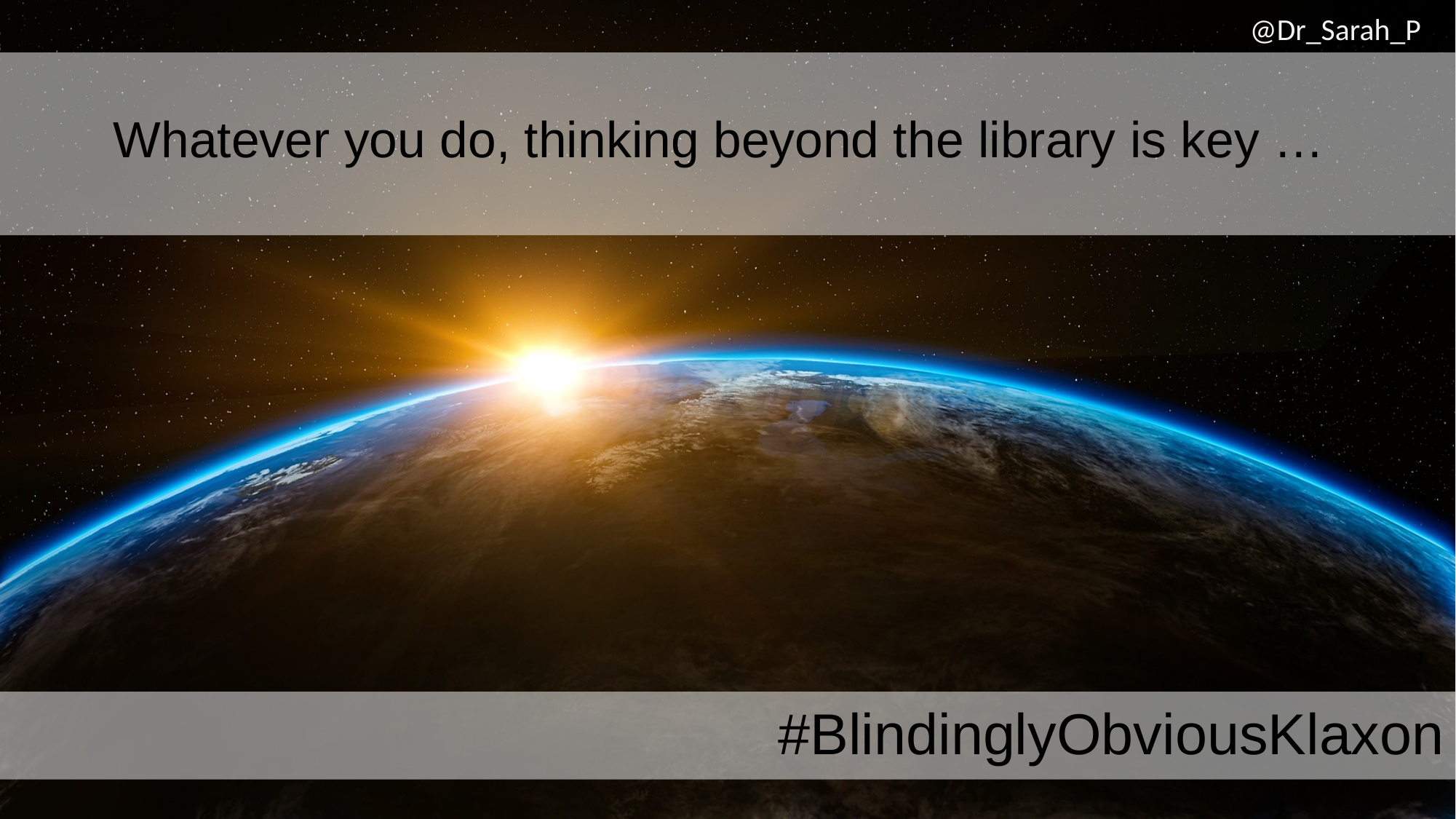

@Dr_Sarah_P
Whatever you do, thinking beyond the library is key …
#BlindinglyObviousKlaxon